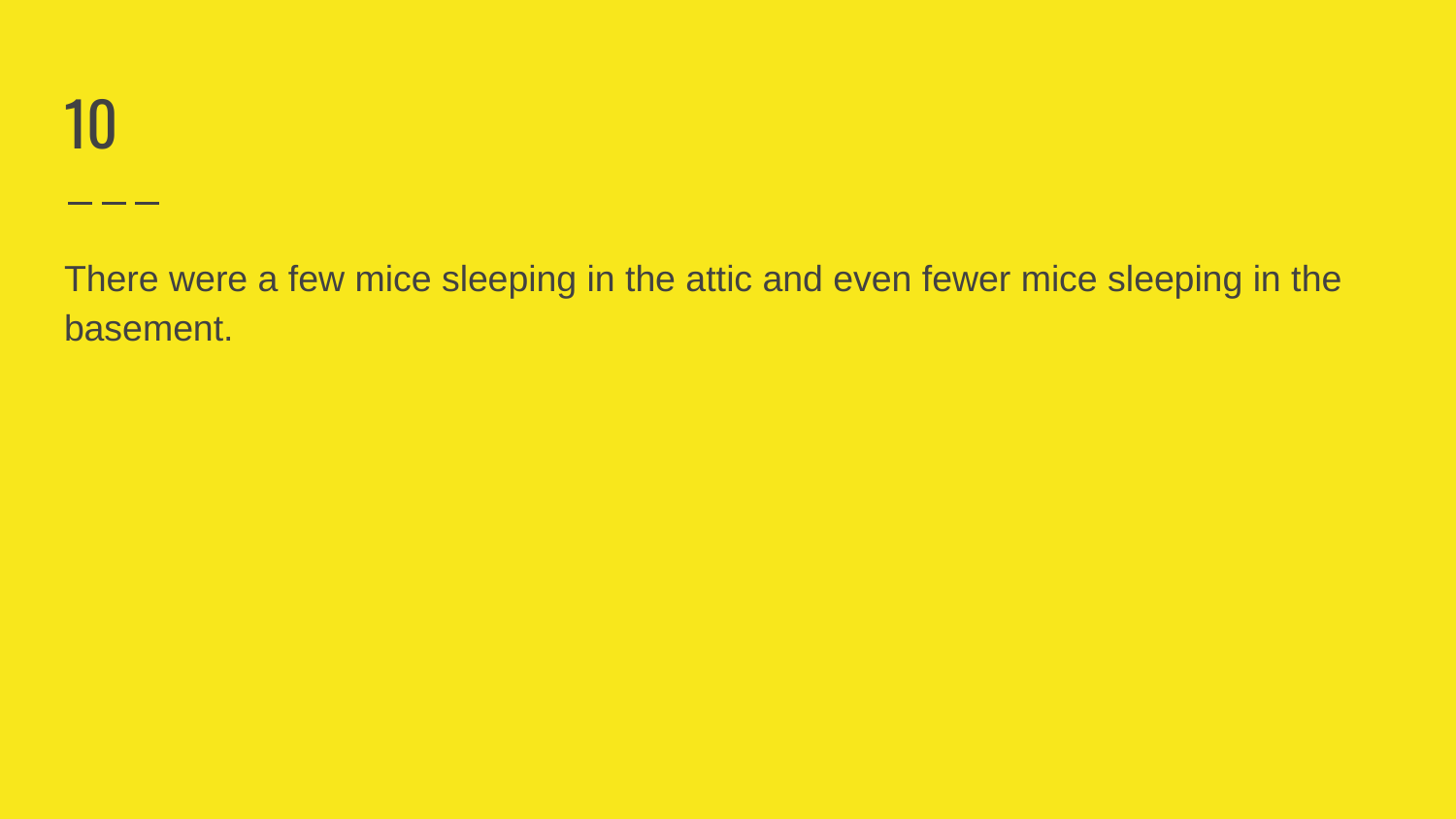

# 10
There were a few mice sleeping in the attic and even fewer mice sleeping in the basement.